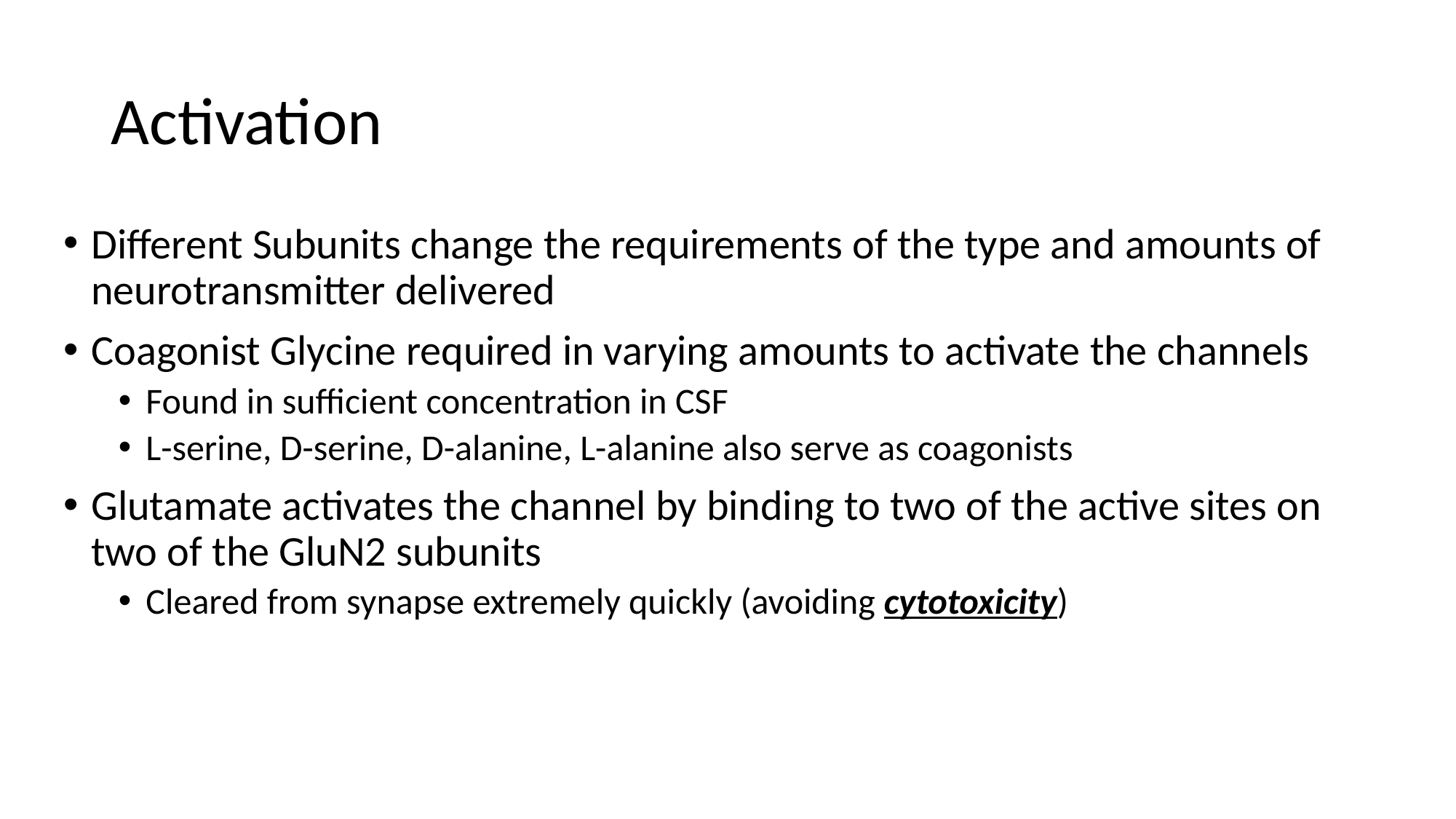

# Activation
Different Subunits change the requirements of the type and amounts of neurotransmitter delivered
Coagonist Glycine required in varying amounts to activate the channels
Found in sufficient concentration in CSF
L-serine, D-serine, D-alanine, L-alanine also serve as coagonists
Glutamate activates the channel by binding to two of the active sites on two of the GluN2 subunits
Cleared from synapse extremely quickly (avoiding cytotoxicity)